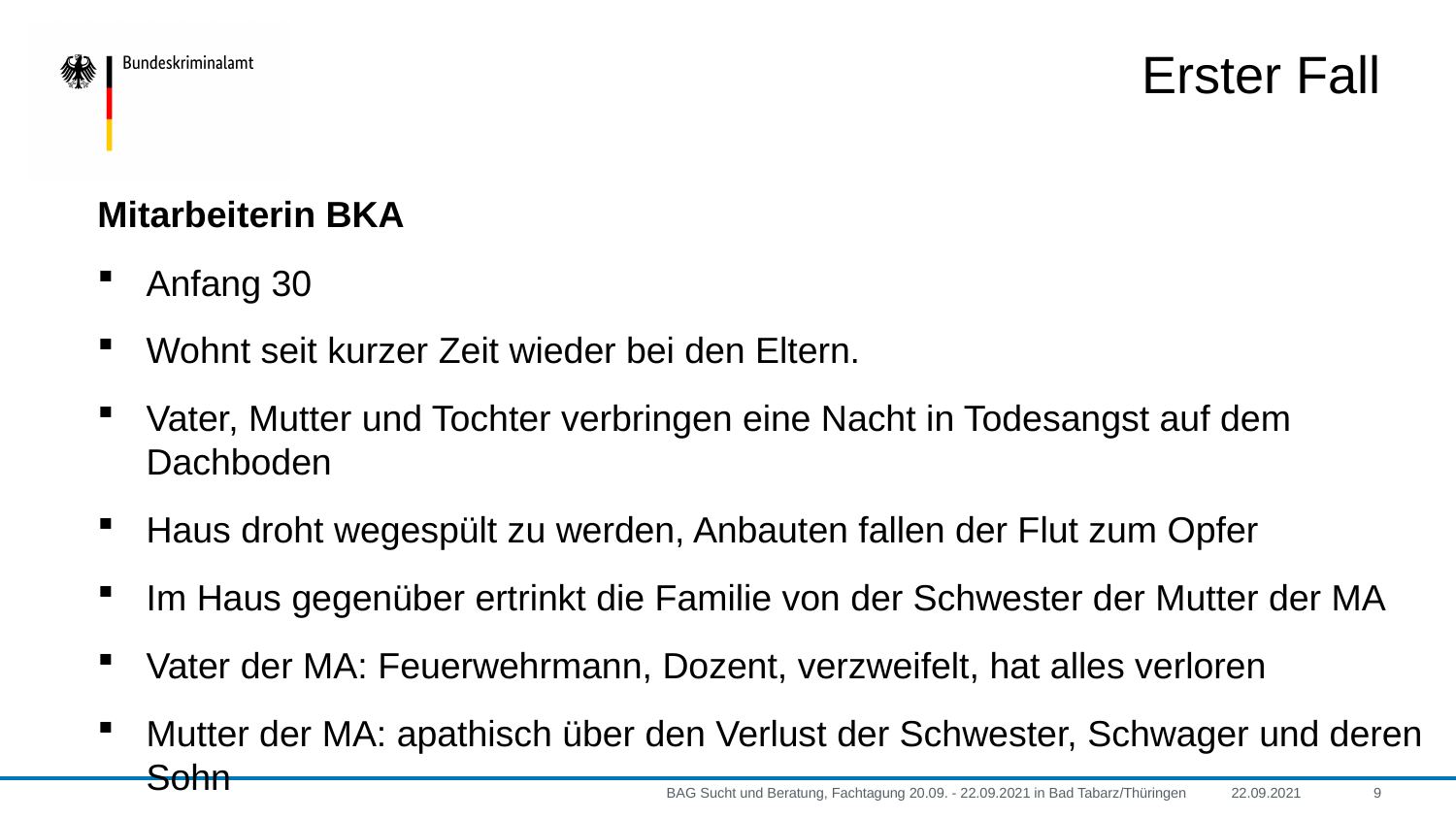

# Erster Fall
Mitarbeiterin BKA
Anfang 30
Wohnt seit kurzer Zeit wieder bei den Eltern.
Vater, Mutter und Tochter verbringen eine Nacht in Todesangst auf dem Dachboden
Haus droht wegespült zu werden, Anbauten fallen der Flut zum Opfer
Im Haus gegenüber ertrinkt die Familie von der Schwester der Mutter der MA
Vater der MA: Feuerwehrmann, Dozent, verzweifelt, hat alles verloren
Mutter der MA: apathisch über den Verlust der Schwester, Schwager und deren Sohn

BAG Sucht und Beratung, Fachtagung 20.09. - 22.09.2021 in Bad Tabarz/Thüringen
22.09.2021
9